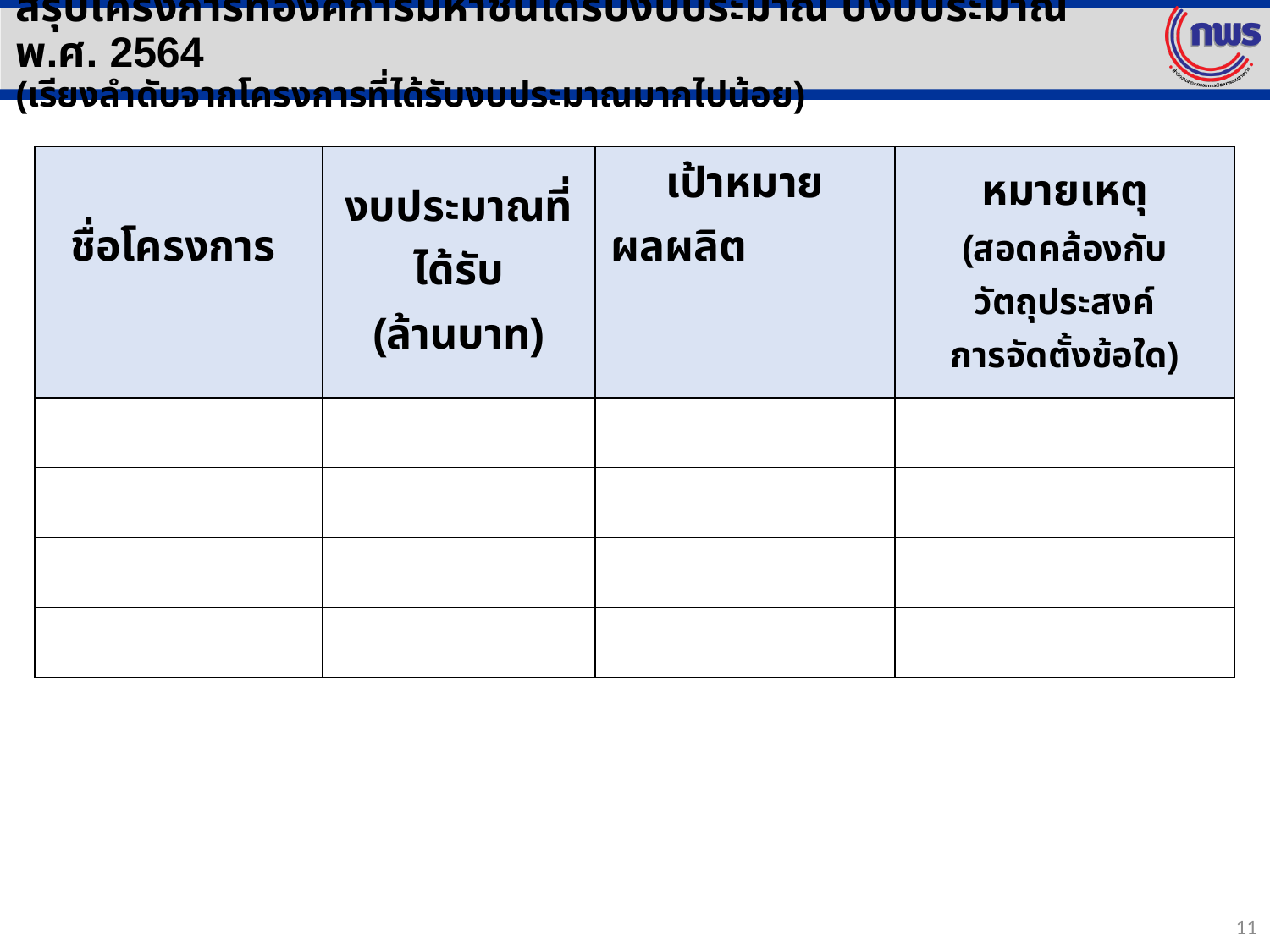

สรุปโครงการที่องค์การมหาชนได้รับงบประมาณ ปีงบประมาณ พ.ศ. 2564
(เรียงลำดับจากโครงการที่ได้รับงบประมาณมากไปน้อย)
| ชื่อโครงการ | งบประมาณที่ได้รับ (ล้านบาท) | เป้าหมายผลผลิต | หมายเหตุ (สอดคล้องกับวัตถุประสงค์ การจัดตั้งข้อใด) |
| --- | --- | --- | --- |
|  |  |  |  |
|  |  |  |  |
|  |  |  |  |
|  |  |  |  |
11